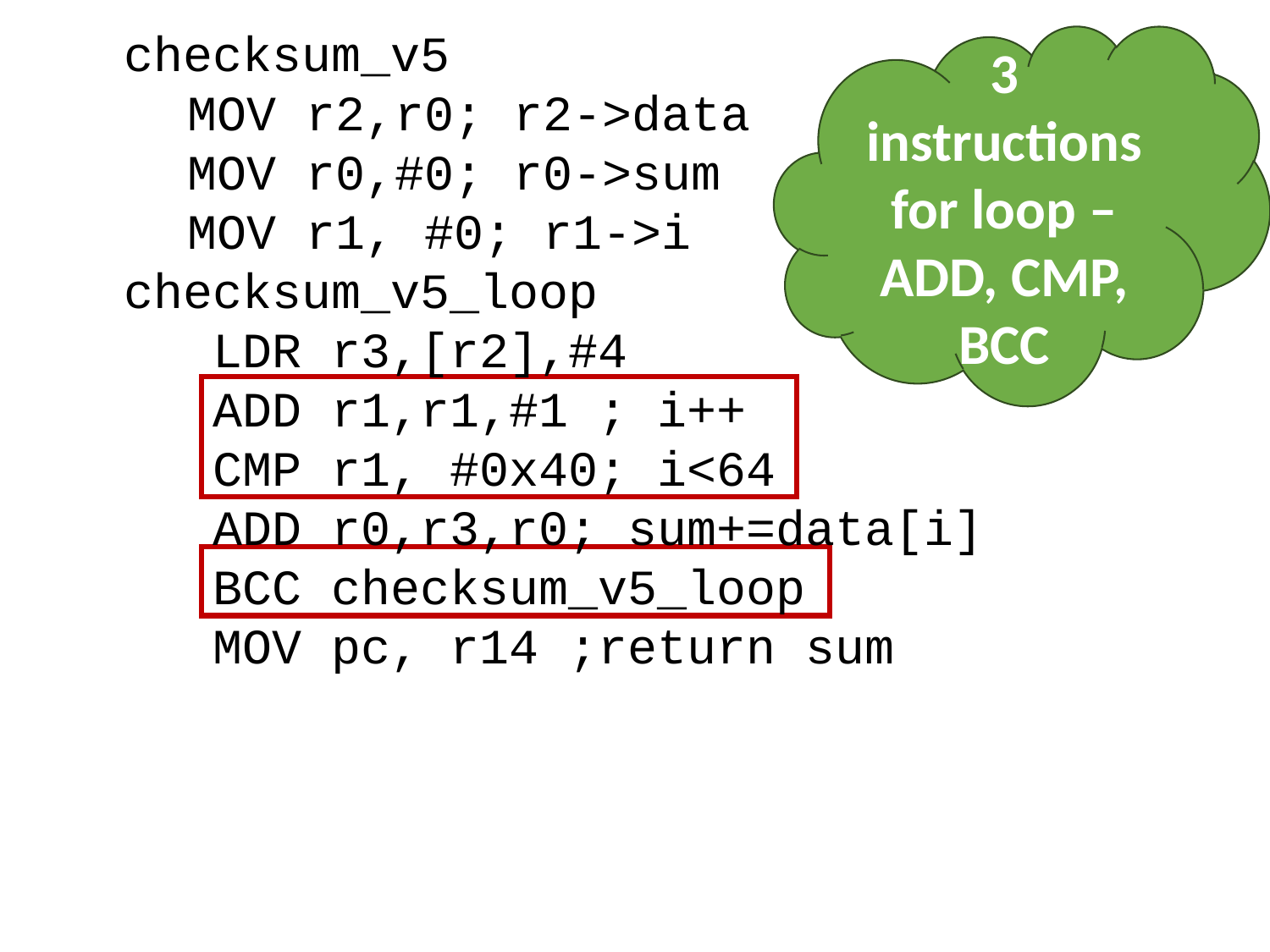

checksum_v5
MOV r2,r0; r2->data
MOV r0,#0; r0->sum
MOV r1, #0; r1->i
checksum_v5_loop
   LDR r3,[r2],#4
   ADD r1,r1,#1 ; i++
   CMP r1, #0x40; i<64
   ADD r0,r3,r0; sum+=data[i]
   BCC checksum_v5_loop
   MOV pc, r14 ;return sum
3 instructions for loop – ADD, CMP, BCC